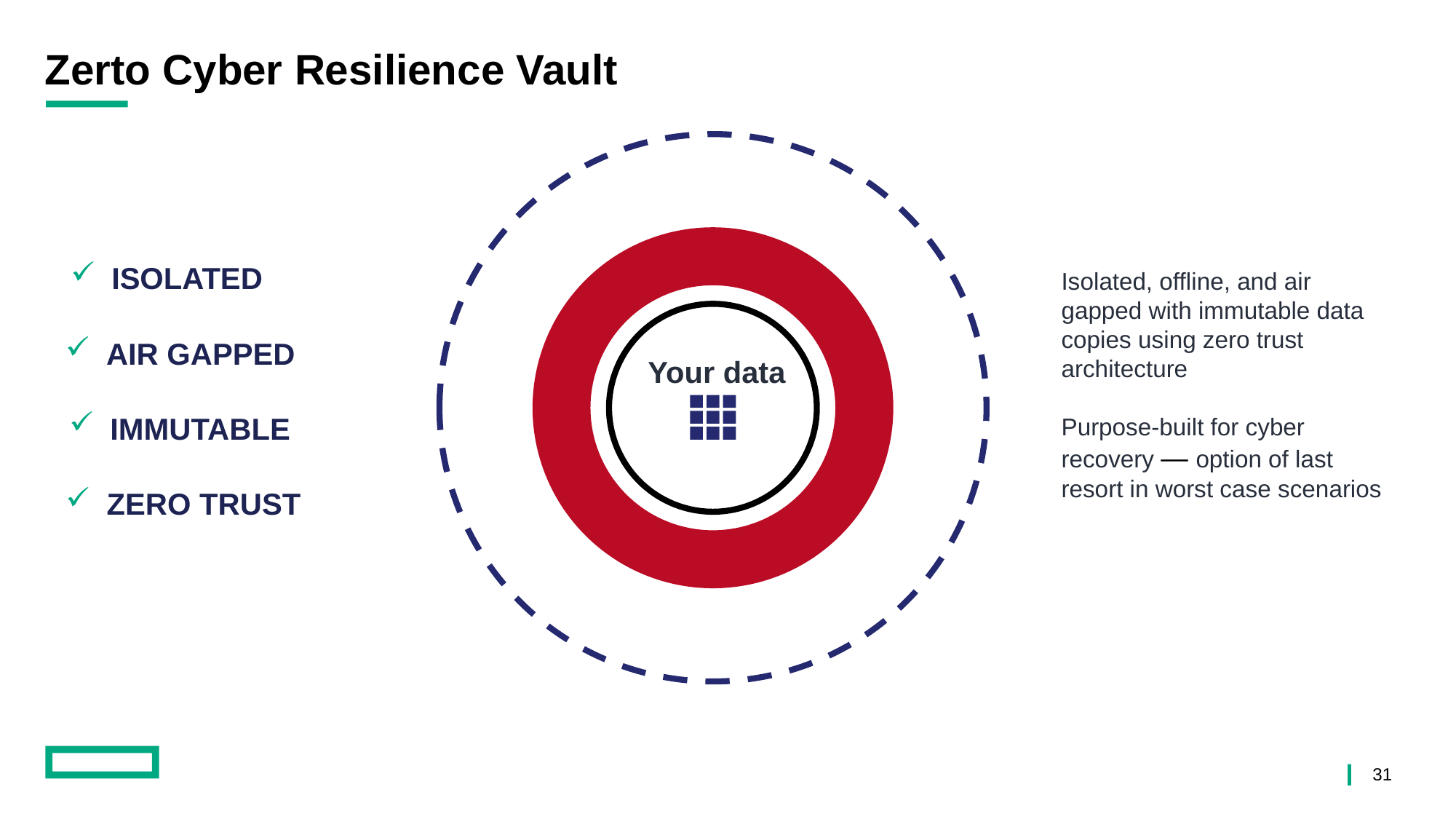

# Zerto Cyber Resilience Vault

ISOLATED
Isolated, offline, and air gapped with immutable data copies using zero trust architecture

Purpose-built for cyber recovery — option of last resort in worst case scenarios

AIR GAPPED
Your data

IMMUTABLE
ZERO TRUST
31